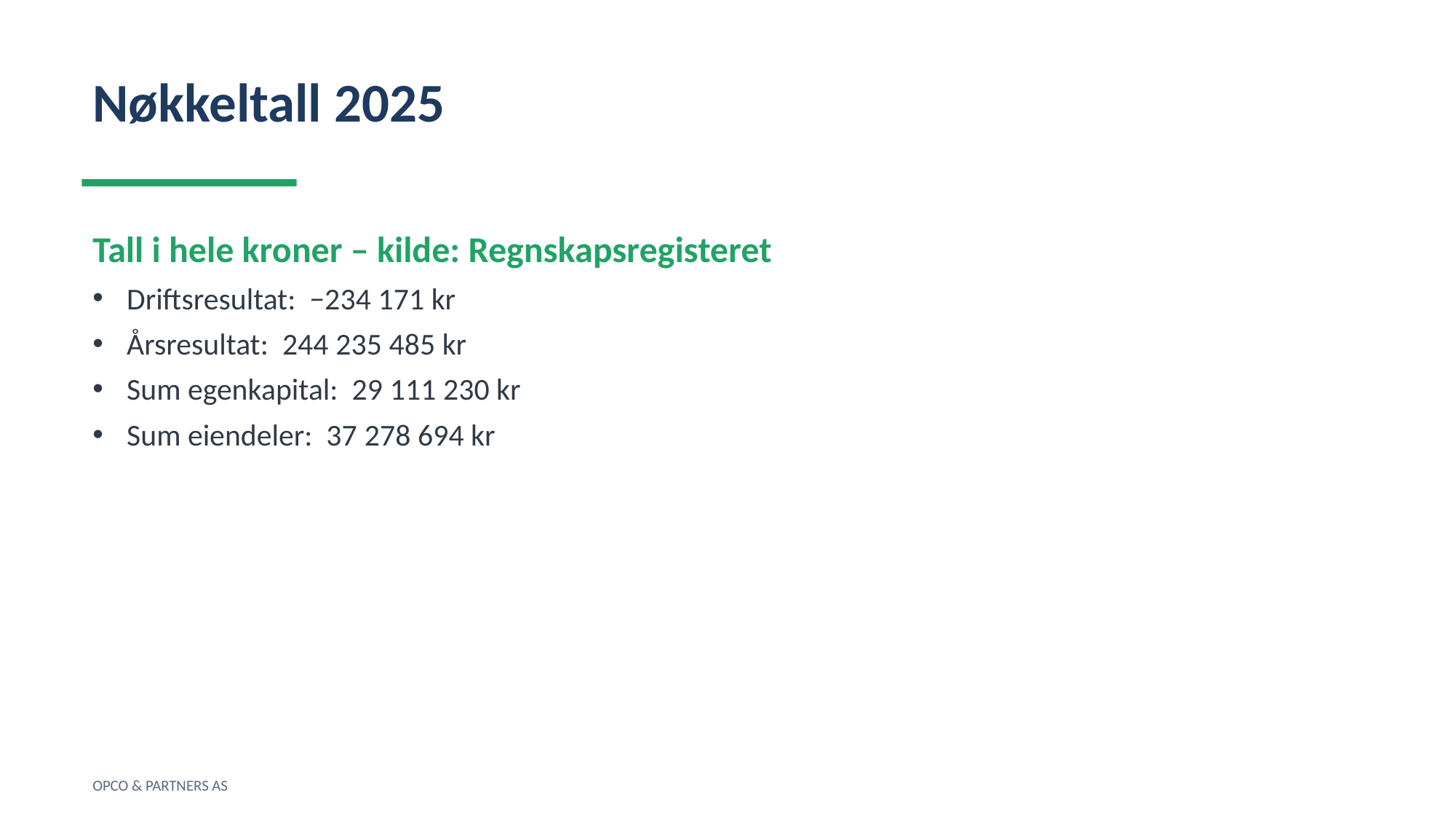

Nøkkeltall 2025

Tall i hele kroner – kilde: Regnskapsregisteret
Driftsresultat:  −234 171 kr
Årsresultat:  244 235 485 kr
Sum egenkapital:  29 111 230 kr
Sum eiendeler:  37 278 694 kr
OPCO & PARTNERS AS